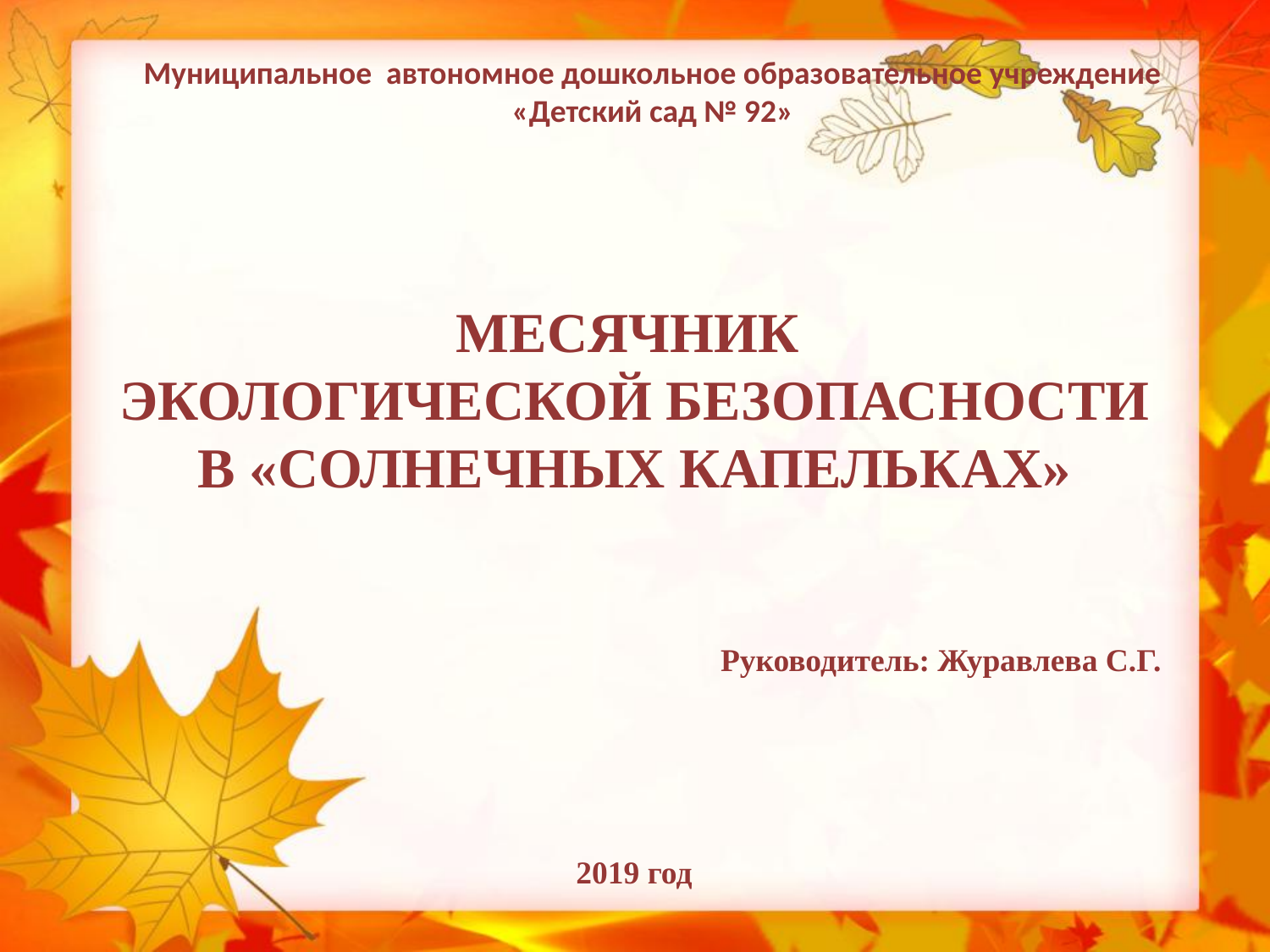

Муниципальное  автономное дошкольное образовательное учреждение
«Детский сад № 92»
# МЕСЯЧНИК ЭКОЛОГИЧЕСКОЙ БЕЗОПАСНОСТИ
В «СОЛНЕЧНЫХ КАПЕЛЬКАХ»
Руководитель: Журавлева С.Г.
2019 год